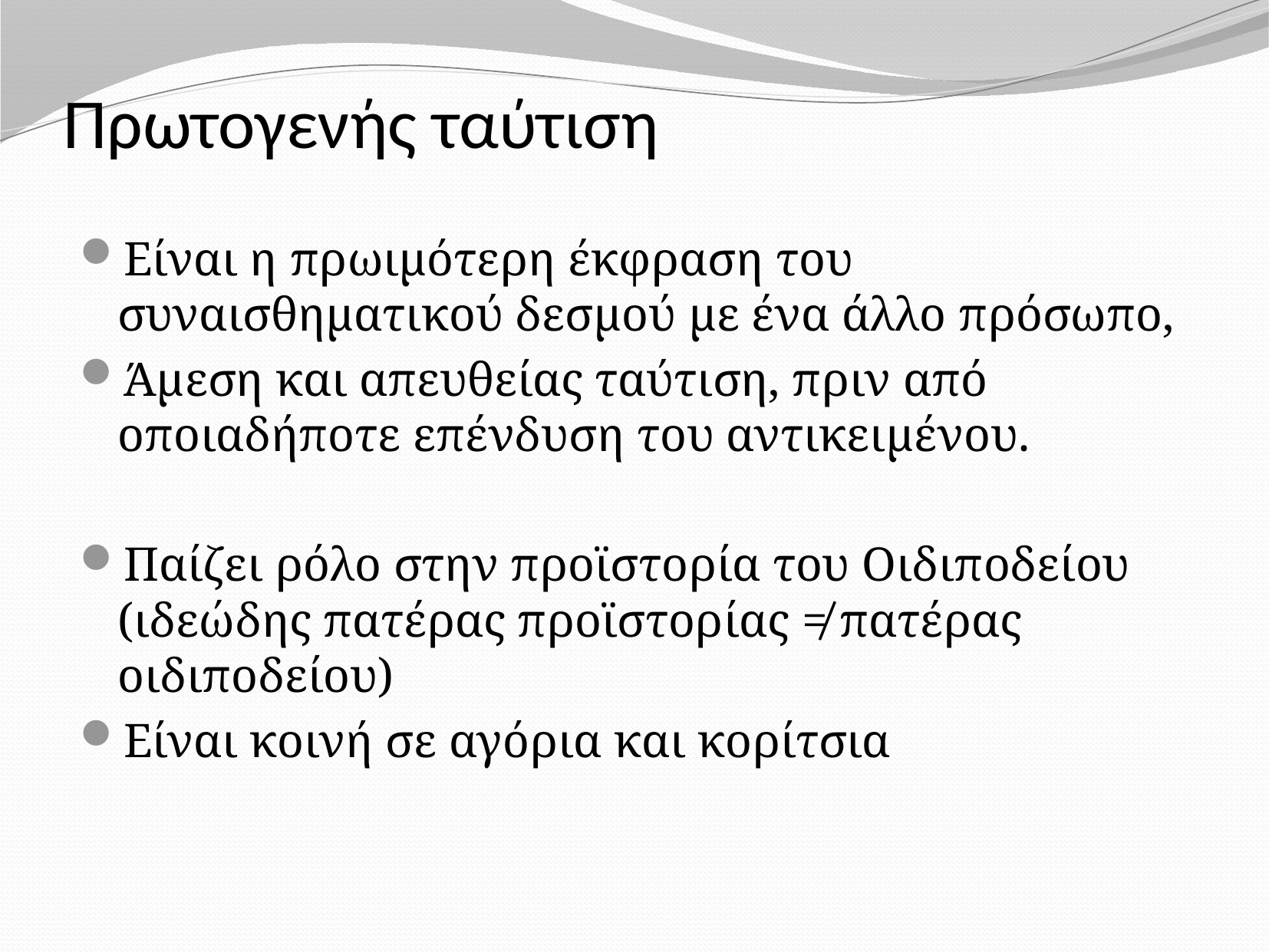

# Πρωτογενής ταύτιση
Είναι η πρωιμότερη έκφραση του συναισθηματικού δεσμού με ένα άλλο πρόσωπο,
Άμεση και απευθείας ταύτιση, πριν από οποιαδήποτε επένδυση του αντικειμένου.

Παίζει ρόλο στην προϊστορία του Οιδιποδείου (ιδεώδης πατέρας προϊστορίας ≠ πατέρας οιδιποδείου)
Είναι κοινή σε αγόρια και κορίτσια